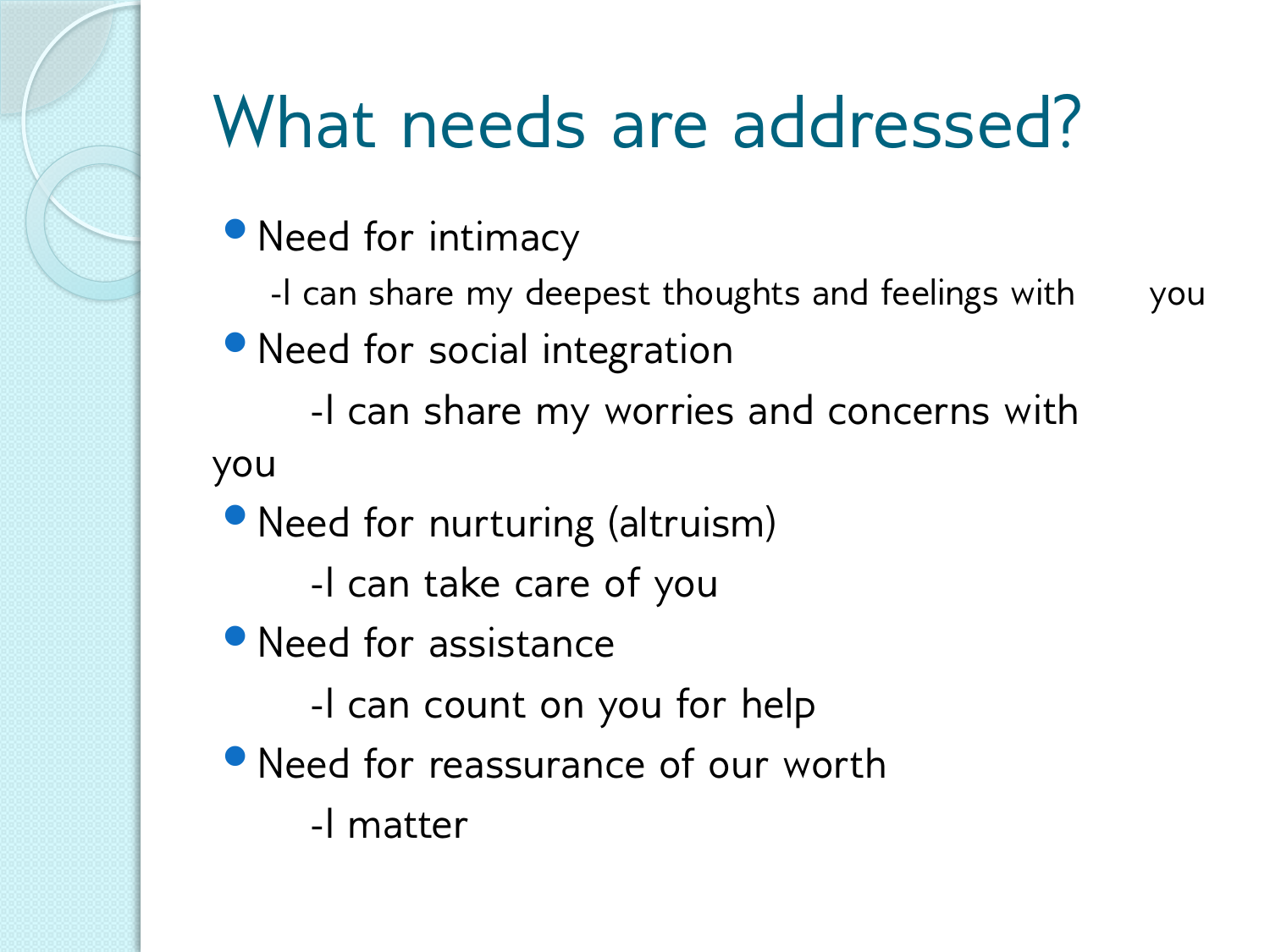

# What needs are addressed?
Need for intimacy
	-I can share my deepest thoughts and feelings with 	you
Need for social integration
	-I can share my worries and concerns with 	you
Need for nurturing (altruism)
	-I can take care of you
Need for assistance
	-I can count on you for help
Need for reassurance of our worth
	-I matter